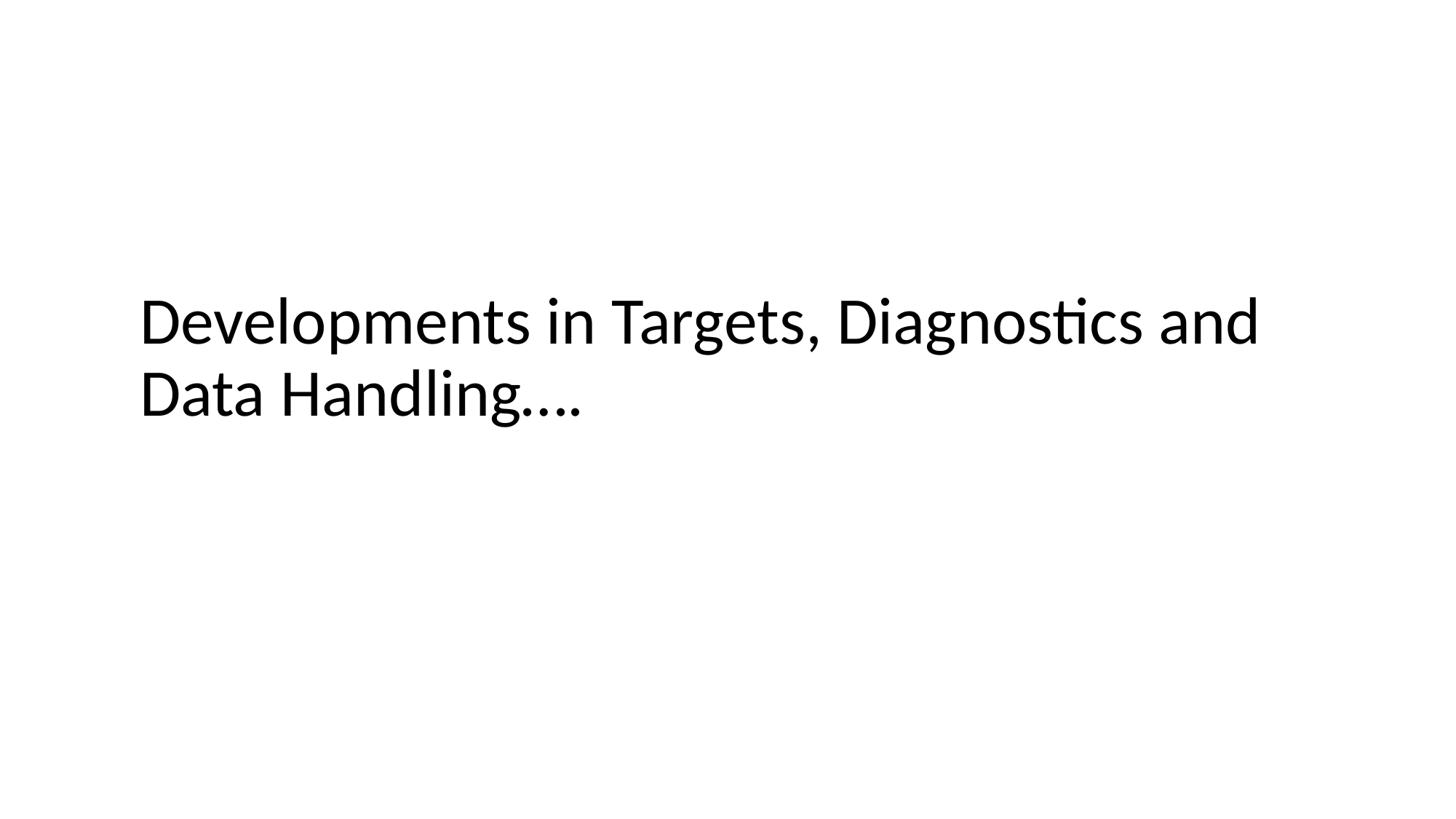

# Developments in Targets, Diagnostics and Data Handling….